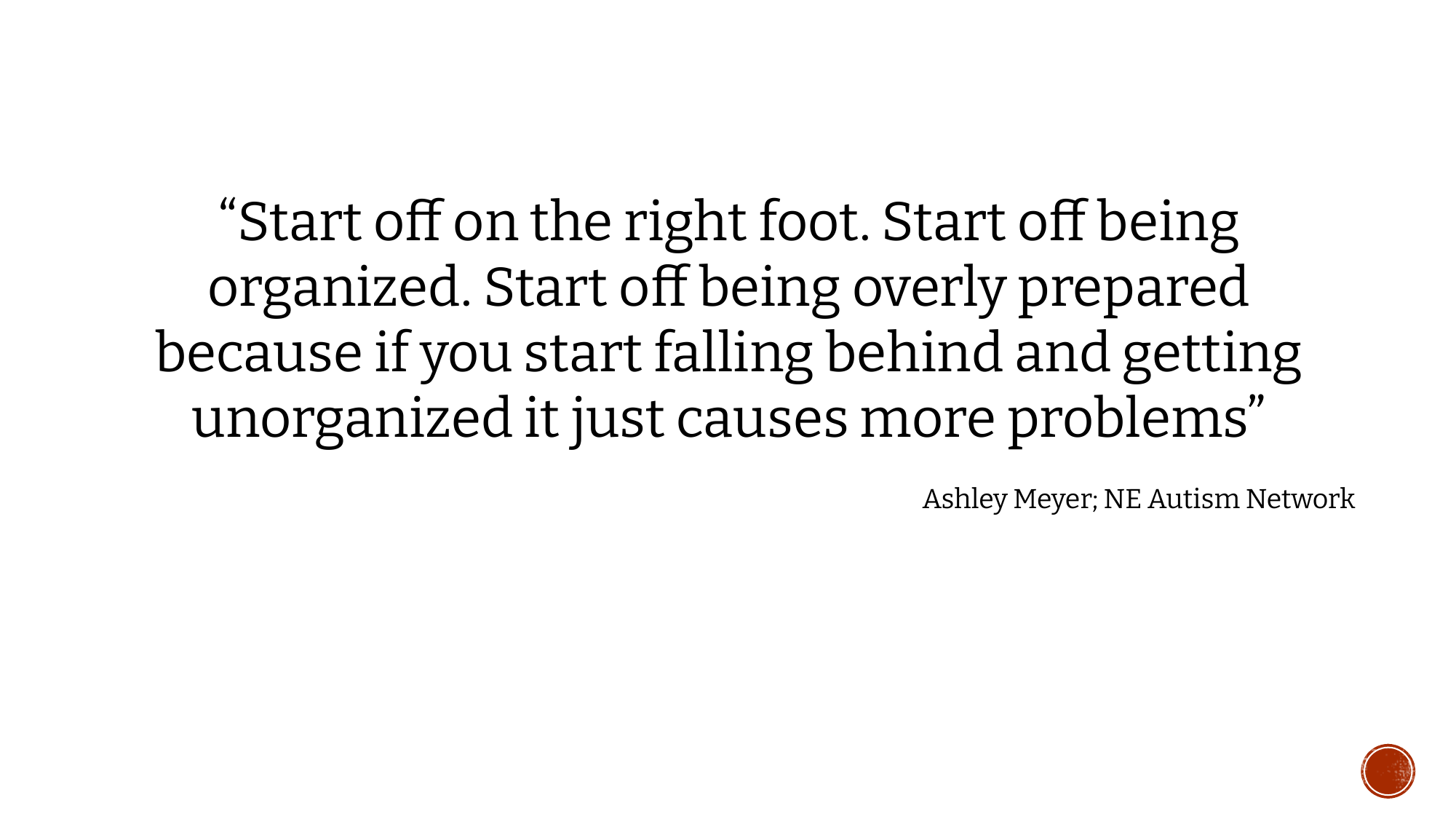

“Start off on the right foot. Start off being organized. Start off being overly prepared because if you start falling behind and getting unorganized it just causes more problems”

Ashley Meyer; NE Autism Network